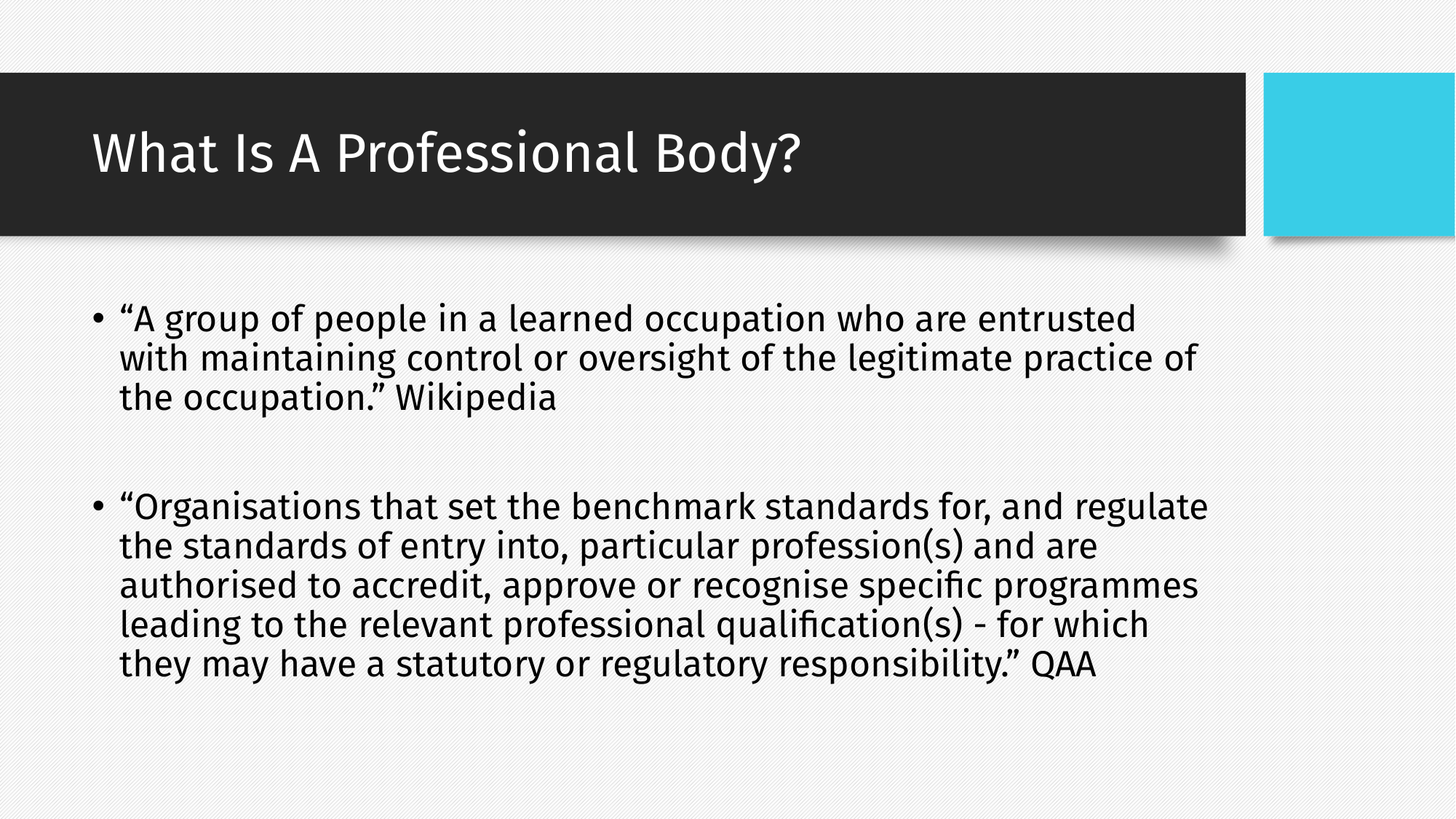

# What Is A Professional Body?
“A group of people in a learned occupation who are entrusted with maintaining control or oversight of the legitimate practice of the occupation.” Wikipedia

“Organisations that set the benchmark standards for, and regulate the standards of entry into, particular profession(s) and are authorised to accredit, approve or recognise specific programmes leading to the relevant professional qualification(s) - for which they may have a statutory or regulatory responsibility.” QAA